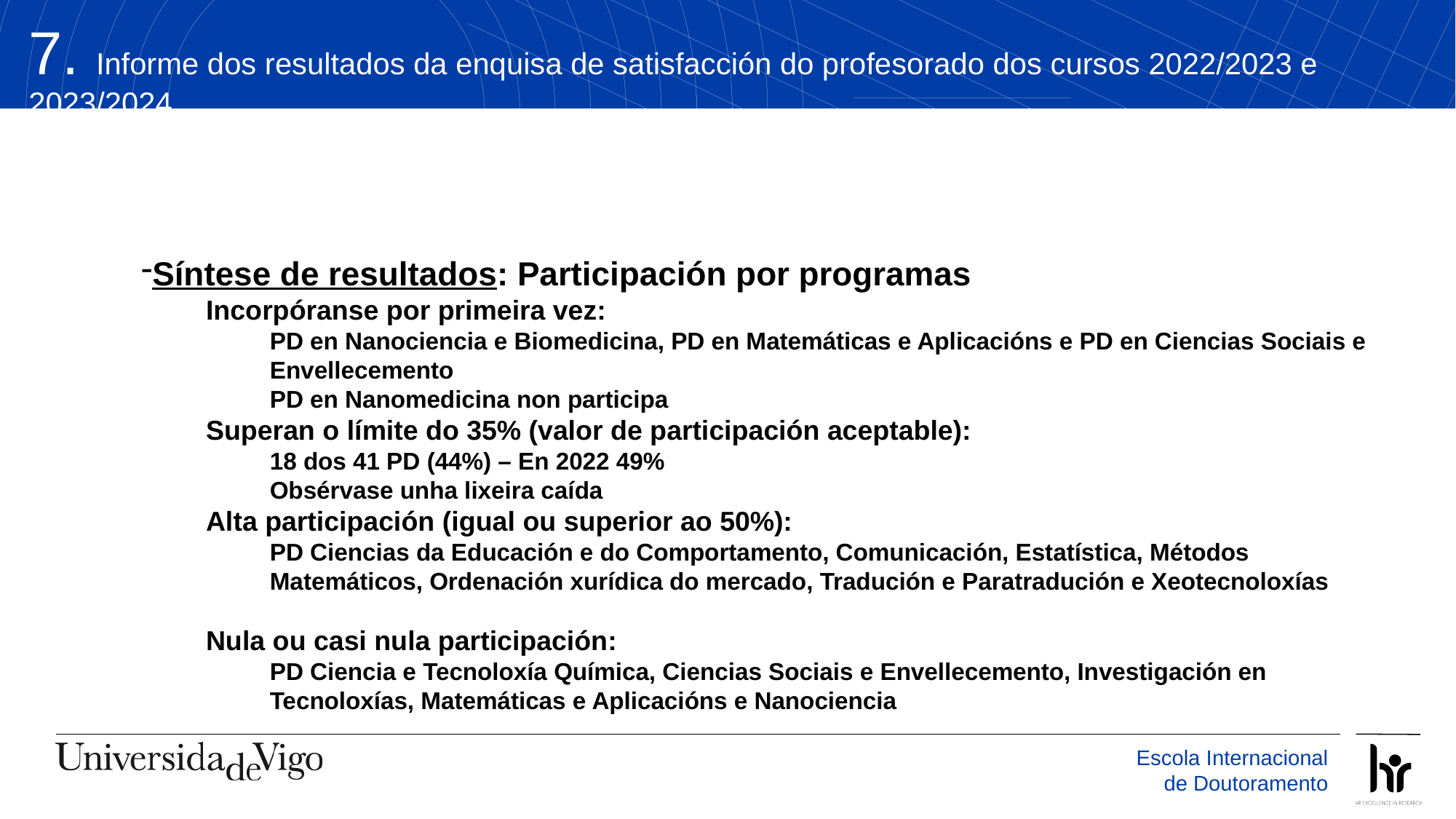

7. Informe dos resultados da enquisa de satisfacción do profesorado dos cursos 2022/2023 e 2023/2024
Síntese de resultados: Participación por programas
Incorpóranse por primeira vez:
PD en Nanociencia e Biomedicina, PD en Matemáticas e Aplicacións e PD en Ciencias Sociais e Envellecemento
PD en Nanomedicina non participa
Superan o límite do 35% (valor de participación aceptable):
18 dos 41 PD (44%) – En 2022 49%
Obsérvase unha lixeira caída
Alta participación (igual ou superior ao 50%):
PD Ciencias da Educación e do Comportamento, Comunicación, Estatística, Métodos Matemáticos, Ordenación xurídica do mercado, Tradución e Paratradución e Xeotecnoloxías
Nula ou casi nula participación:
PD Ciencia e Tecnoloxía Química, Ciencias Sociais e Envellecemento, Investigación en Tecnoloxías, Matemáticas e Aplicacións e Nanociencia